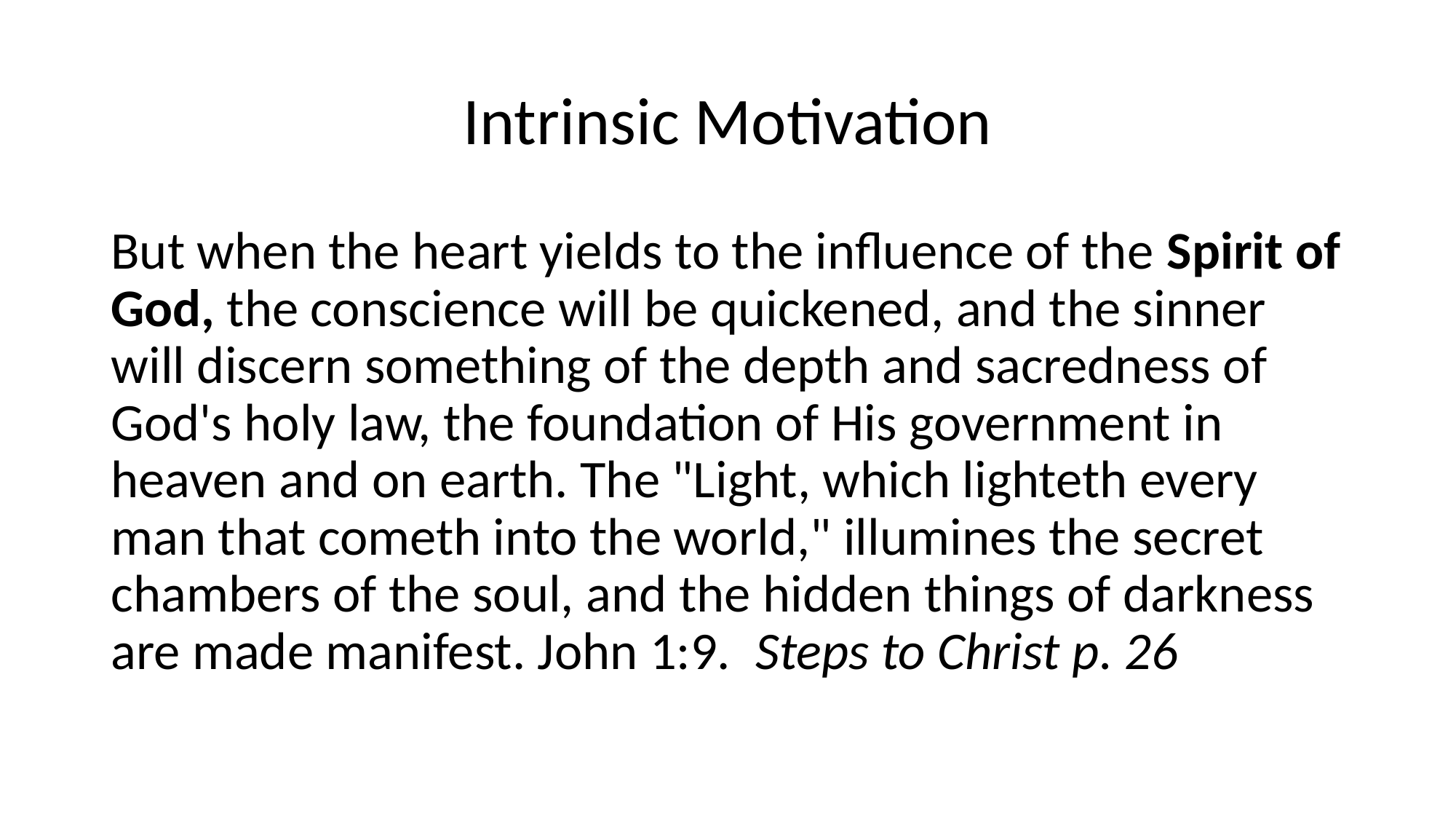

# Intrinsic Motivation
But when the heart yields to the influence of the Spirit of God, the conscience will be quickened, and the sinner will discern something of the depth and sacredness of God's holy law, the foundation of His government in heaven and on earth. The "Light, which lighteth every man that cometh into the world," illumines the secret chambers of the soul, and the hidden things of darkness are made manifest. John 1:9.  Steps to Christ p. 26